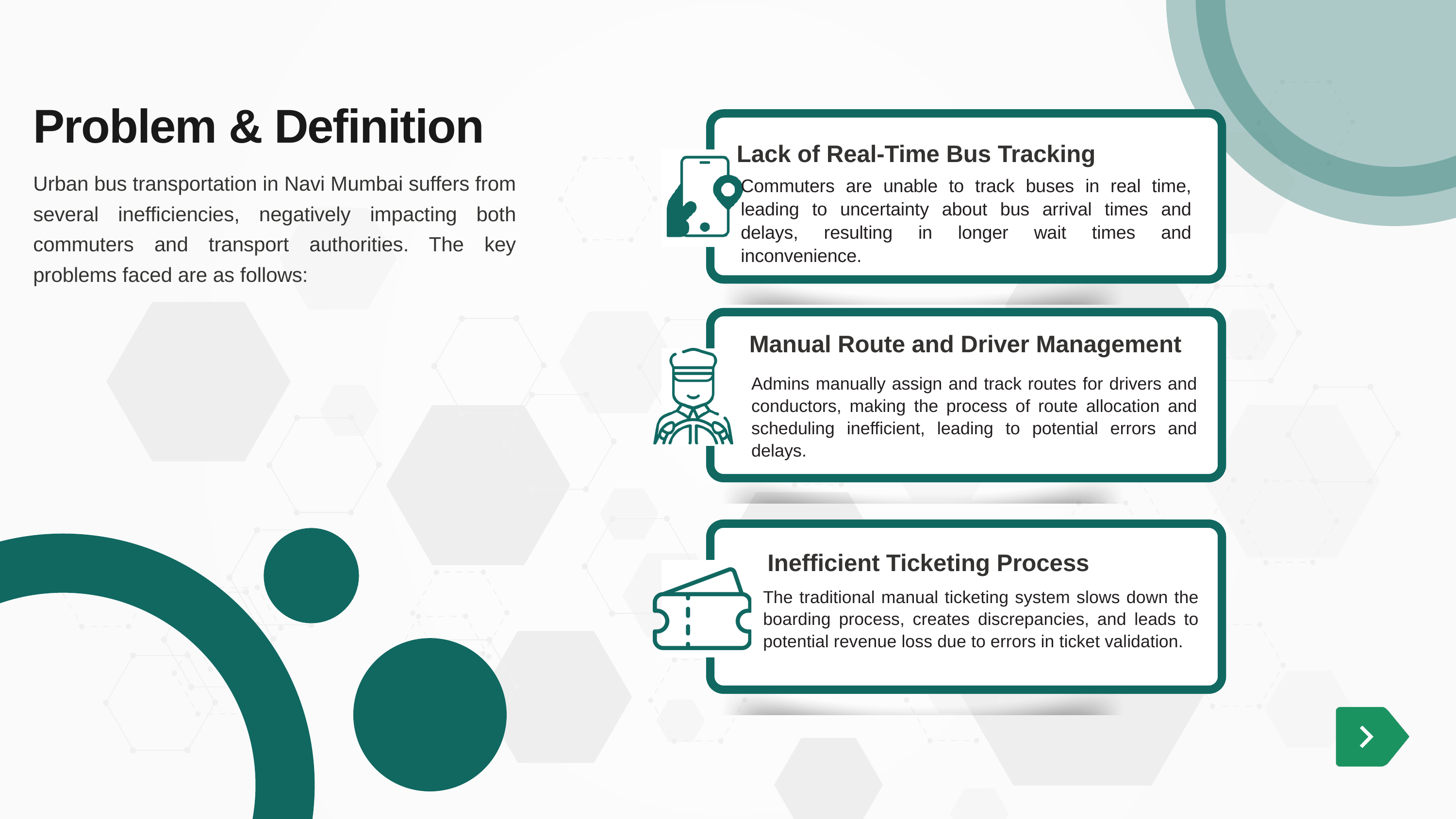

Problem & Definition

Urban bus transportation in Navi Mumbai suffers from several inefficiencies, negatively impacting both commuters and transport authorities. The key problems faced are as follows:

Lack of Real-Time Bus Tracking

Commuters are unable to track buses in real time, leading to uncertainty about bus arrival times and delays, resulting in longer wait times and inconvenience.

Manual Route and Driver Management

Admins manually assign and track routes for drivers and conductors, making the process of route allocation and scheduling inefficient, leading to potential errors and delays.

Inefficient Ticketing Process

The traditional manual ticketing system slows down the boarding process, creates discrepancies, and leads to potential revenue loss due to errors in ticket validation.